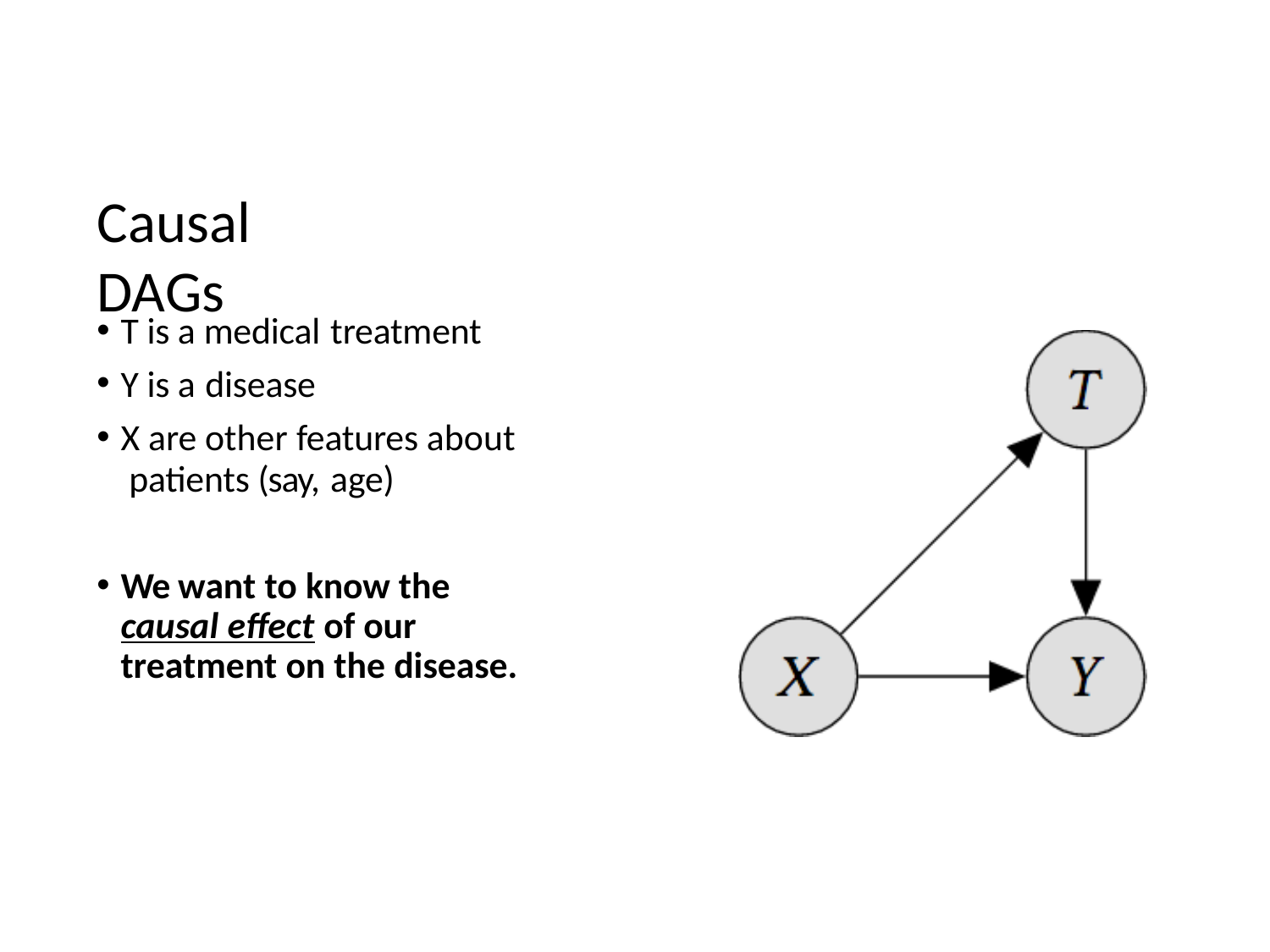

# Causal DAGs
T is a medical treatment
Y is a disease
X are other features about  patients (say, age)

We want to know the  causal effect of our  treatment on the disease.